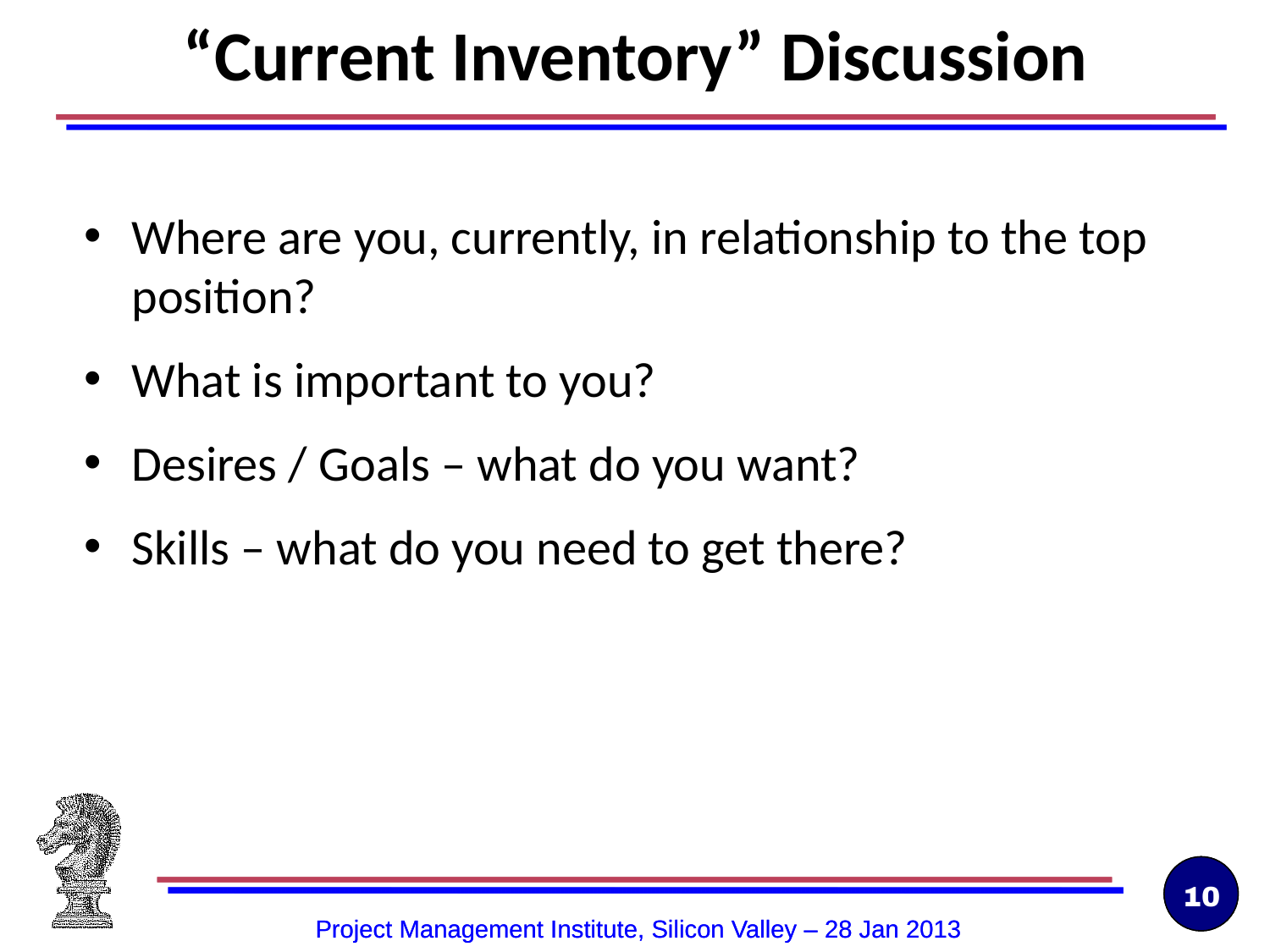

# “Current Inventory” Discussion
Where are you, currently, in relationship to the top position?
What is important to you?
Desires / Goals – what do you want?
Skills – what do you need to get there?